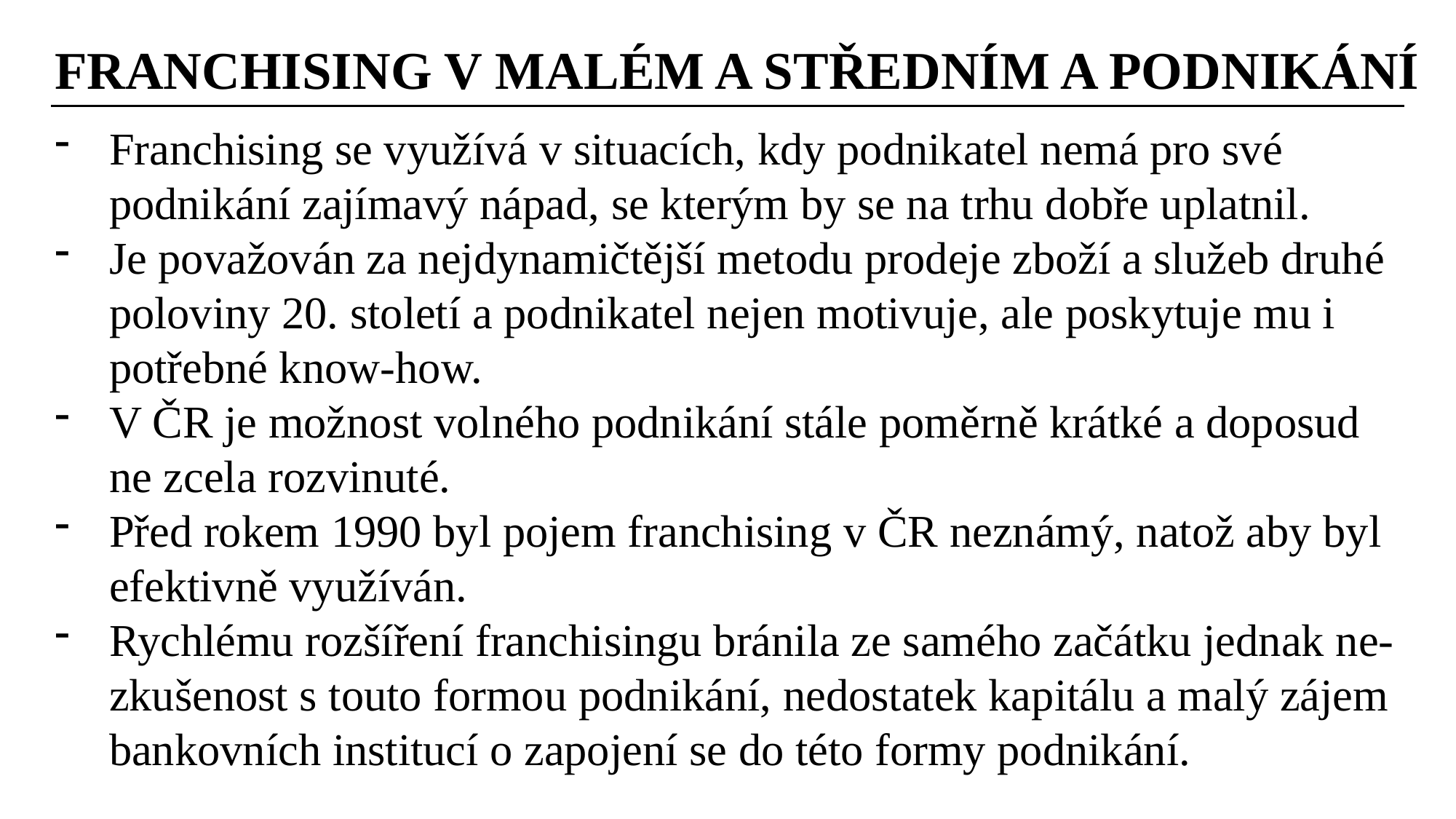

FRANCHISING V MALÉM A STŘEDNÍM A PODNIKÁNÍ
Franchising se využívá v situacích, kdy podnikatel nemá pro své podnikání zajímavý nápad, se kterým by se na trhu dobře uplatnil.
Je považován za nejdynamičtější metodu prodeje zboží a služeb druhé poloviny 20. století a podnikatel nejen motivuje, ale poskytuje mu i potřebné know-how.
V ČR je možnost volného podnikání stále poměrně krátké a doposud ne zcela rozvinuté.
Před rokem 1990 byl pojem franchising v ČR neznámý, natož aby byl efektivně využíván.
Rychlému rozšíření franchisingu bránila ze samého začátku jednak ne-zkušenost s touto formou podnikání, nedostatek kapitálu a malý zájem bankovních institucí o zapojení se do této formy podnikání.
Ing. Lenka Prachařová, Ph.D.